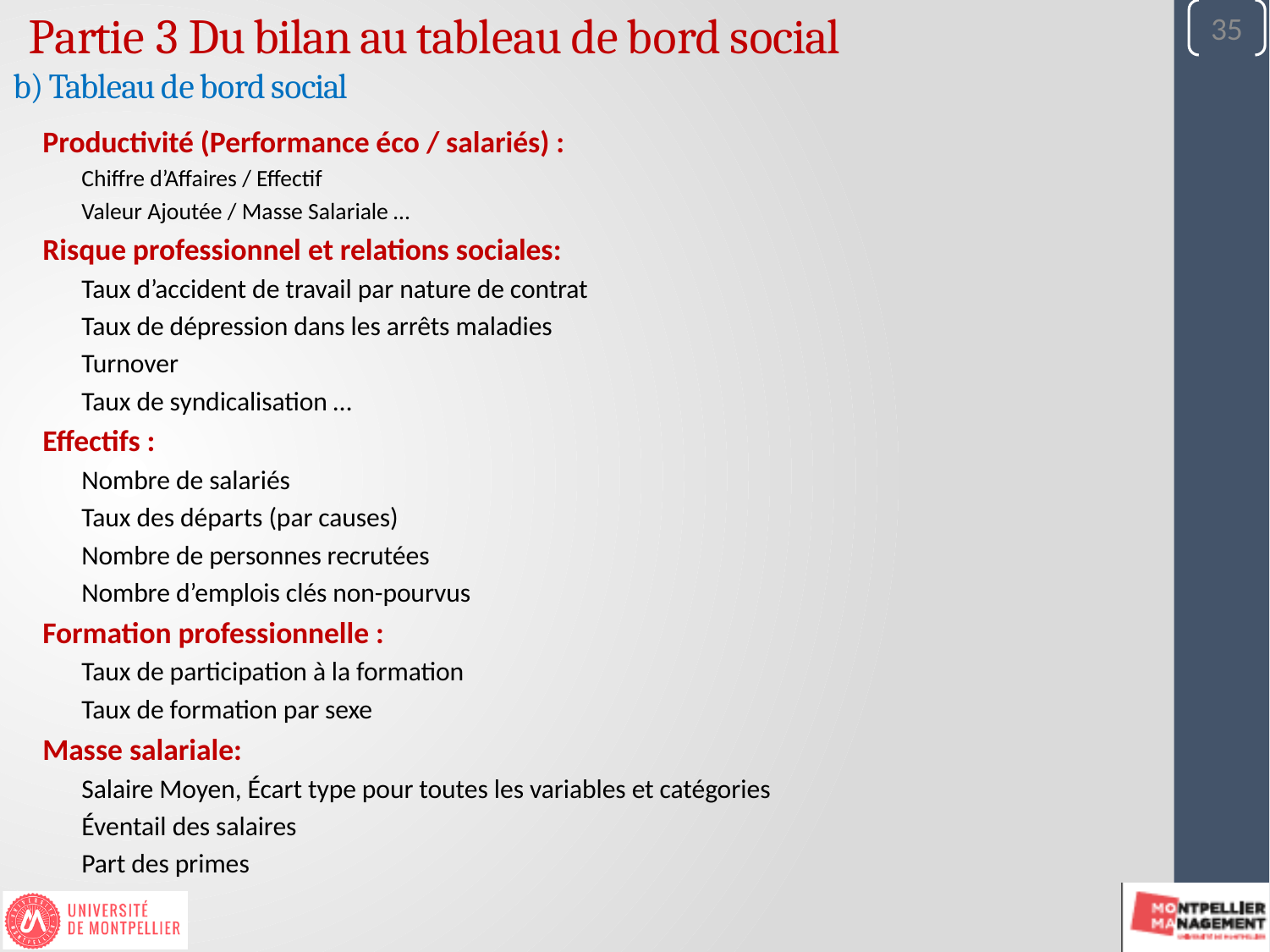

35
Partie 3 Du bilan au tableau de bord social
b) Tableau de bord social
Productivité (Performance éco / salariés) :
Chiffre d’Affaires / Effectif
Valeur Ajoutée / Masse Salariale …
Risque professionnel et relations sociales:
Taux d’accident de travail par nature de contrat
Taux de dépression dans les arrêts maladies
Turnover
Taux de syndicalisation …
Effectifs :
Nombre de salariés
Taux des départs (par causes)
Nombre de personnes recrutées
Nombre d’emplois clés non-pourvus
Formation professionnelle :
Taux de participation à la formation
Taux de formation par sexe
Masse salariale:
Salaire Moyen, Écart type pour toutes les variables et catégories
Éventail des salaires
Part des primes